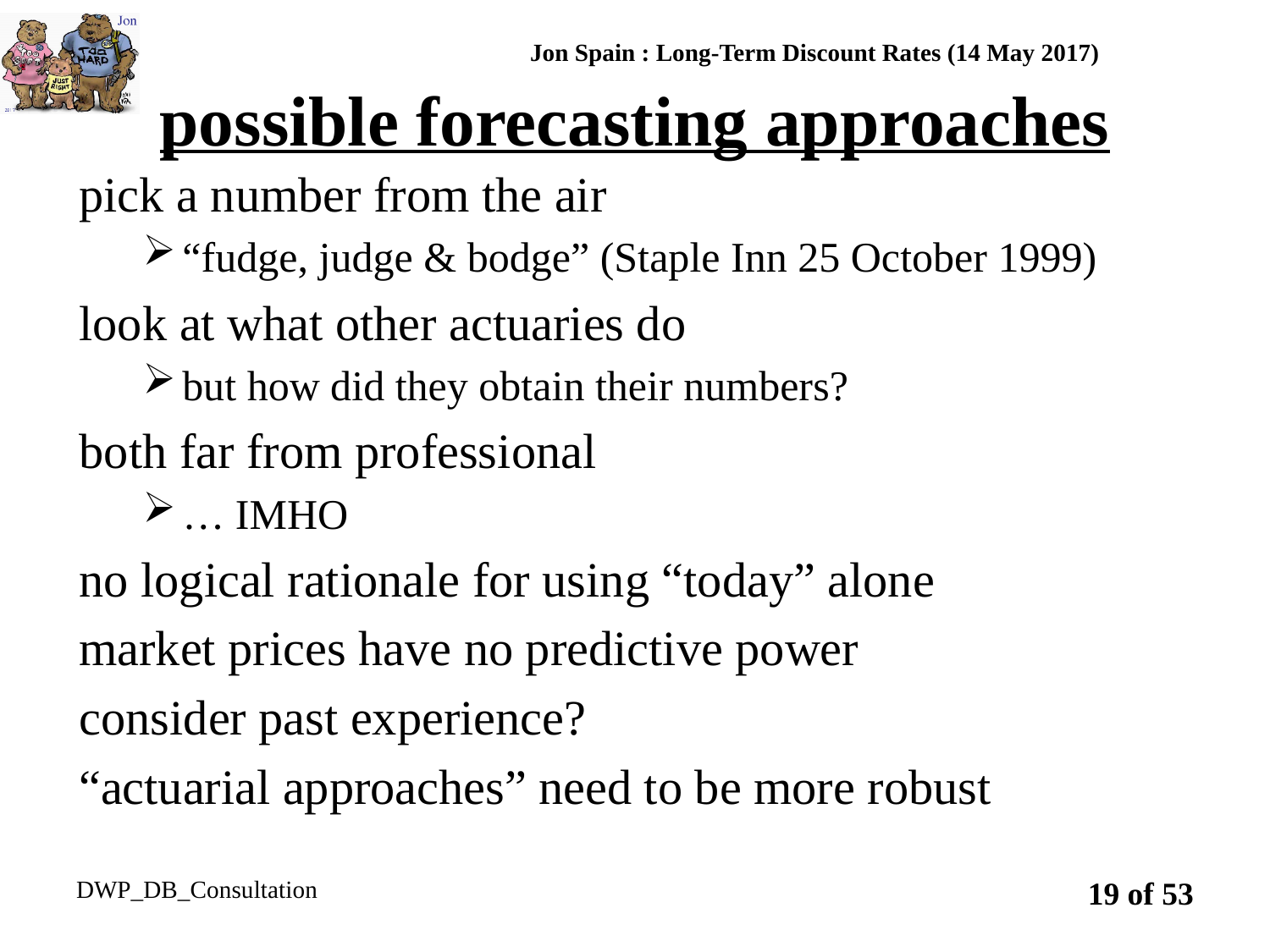

Jon Spain : Long-Term Discount Rates (14 May 2017)
# possible forecasting approaches
pick a number from the air
“fudge, judge & bodge” (Staple Inn 25 October 1999)
look at what other actuaries do
but how did they obtain their numbers?
both far from professional
… IMHO
no logical rationale for using “today” alone
market prices have no predictive power
consider past experience?
“actuarial approaches” need to be more robust
DWP_DB_Consultation
19 of 53